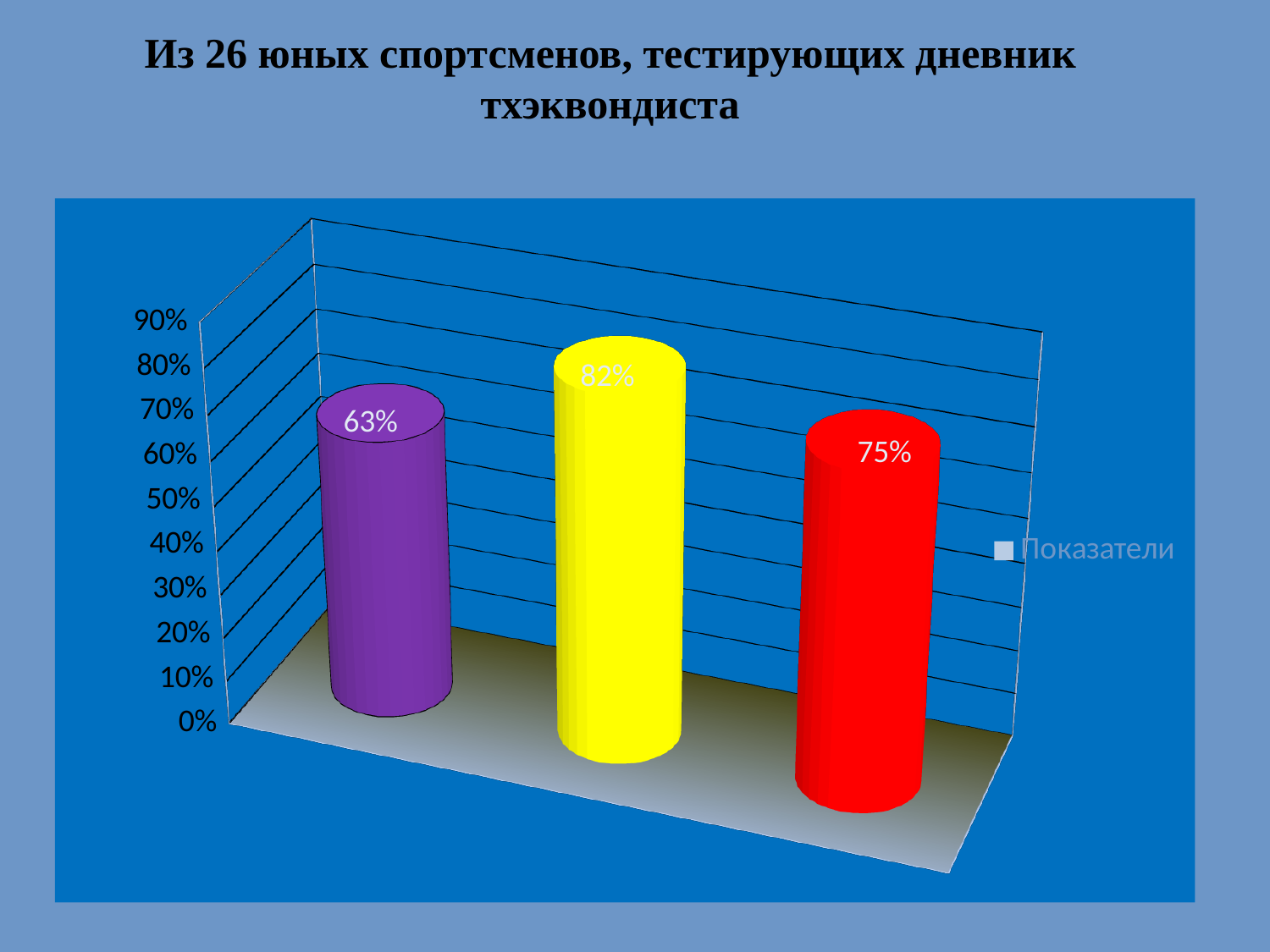

Из 26 юных спортсменов, тестирующих дневник тхэквондиста

[unsupported chart]